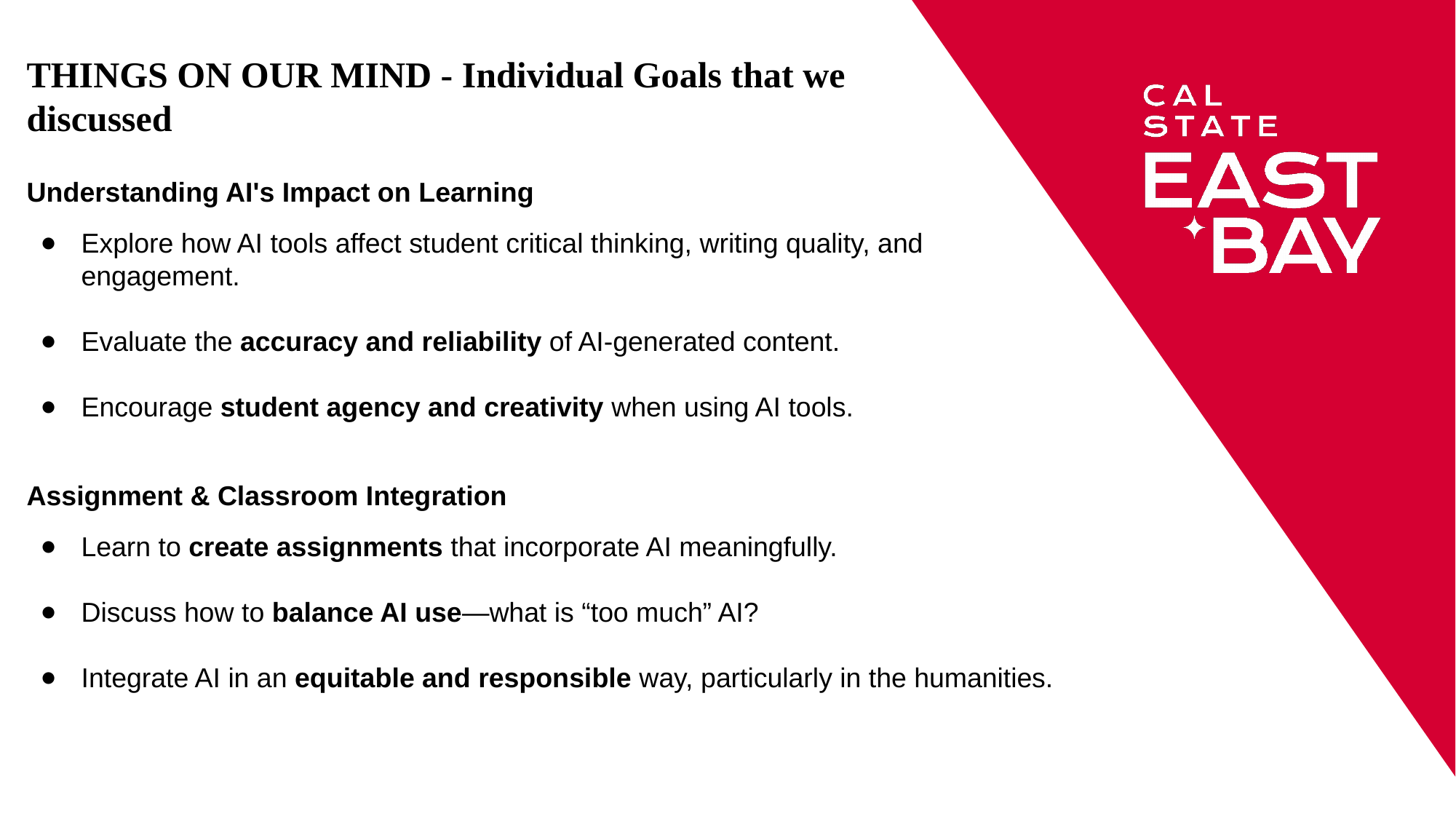

# THINGS ON OUR MIND - Individual Goals that we discussed

Understanding AI's Impact on Learning
Explore how AI tools affect student critical thinking, writing quality, and engagement.
Evaluate the accuracy and reliability of AI-generated content.
Encourage student agency and creativity when using AI tools.
Assignment & Classroom Integration
Learn to create assignments that incorporate AI meaningfully.
Discuss how to balance AI use—what is “too much” AI?
Integrate AI in an equitable and responsible way, particularly in the humanities.